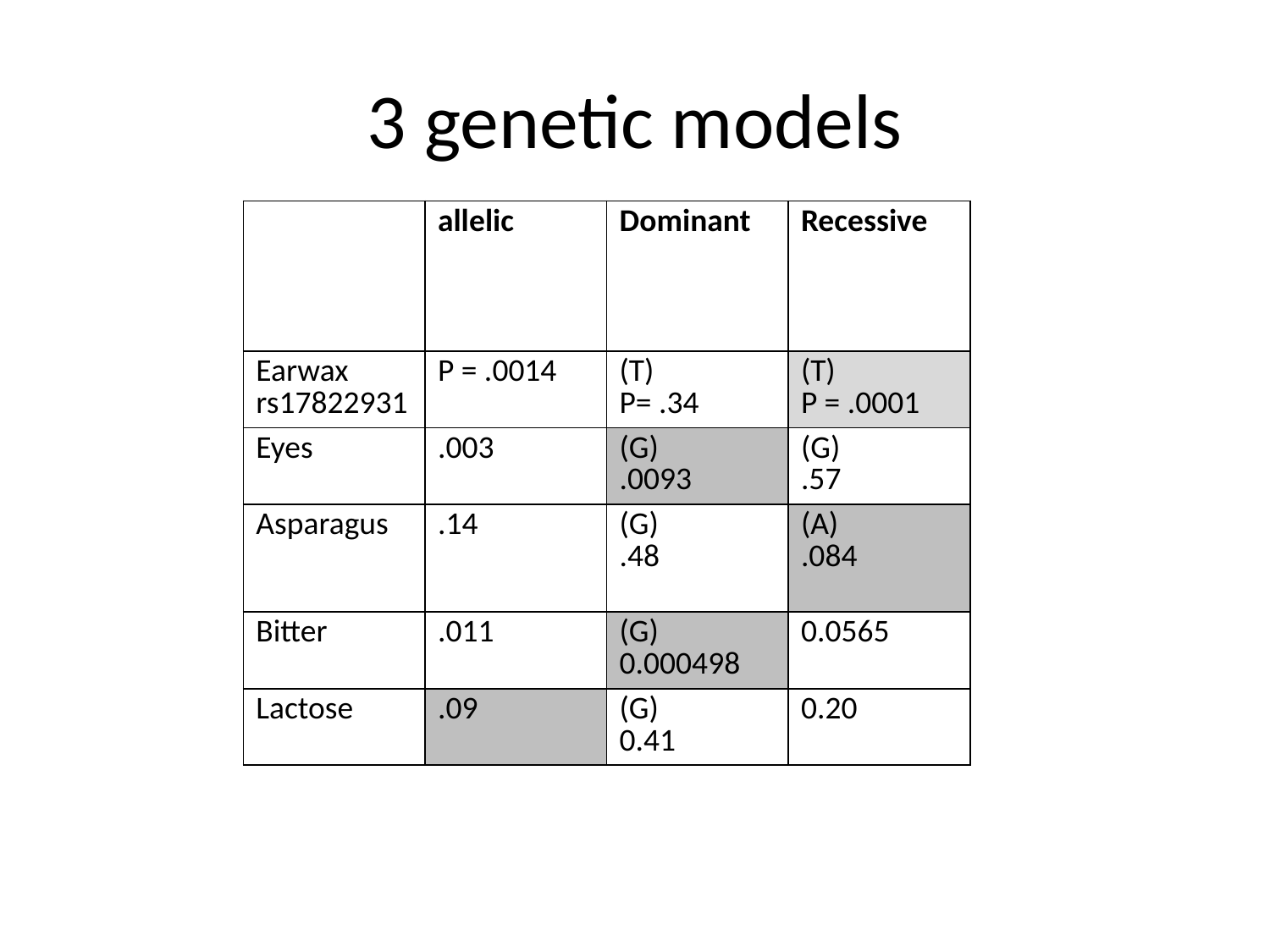

# 3 genetic models
|  | allelic | Dominant | Recessive |
| --- | --- | --- | --- |
| Earwax rs17822931 | P = .0014 | (T) P= .34 | (T) P = .0001 |
| Eyes | .003 | (G) .0093 | (G) .57 |
| Asparagus | .14 | (G) .48 | (A) .084 |
| Bitter | .011 | (G) 0.000498 | 0.0565 |
| Lactose | .09 | (G) 0.41 | 0.20 |